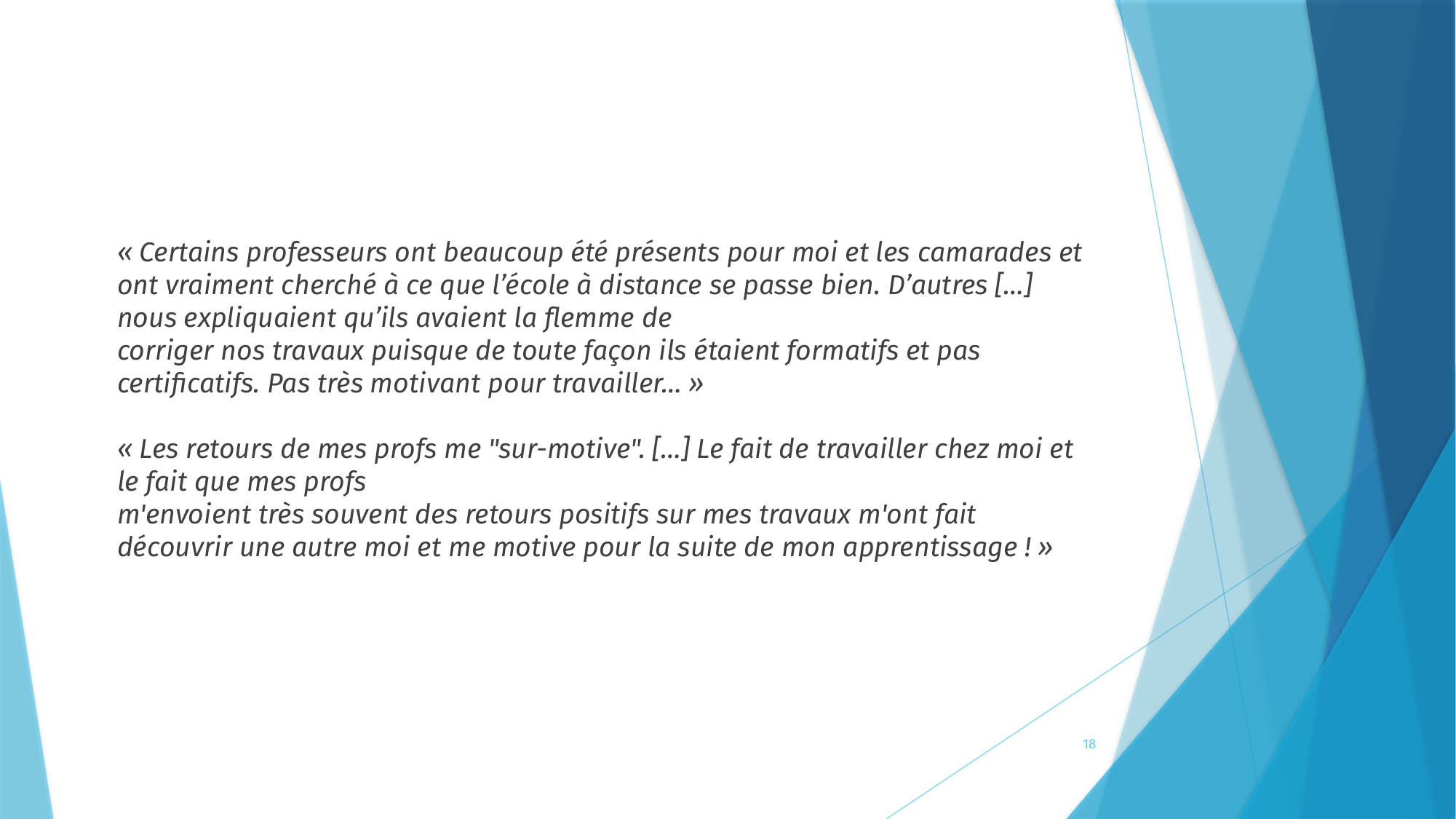

« Certains professeurs ont beaucoup été présents pour moi et les camarades et ont vraiment cherché à ce que l’école à distance se passe bien. D’autres […] nous expliquaient qu’ils avaient la flemme de
corriger nos travaux puisque de toute façon ils étaient formatifs et pas certificatifs. Pas très motivant pour travailler… »

« Les retours de mes profs me "sur-motive". […] Le fait de travailler chez moi et le fait que mes profs
m'envoient très souvent des retours positifs sur mes travaux m'ont fait découvrir une autre moi et me motive pour la suite de mon apprentissage ! »

18